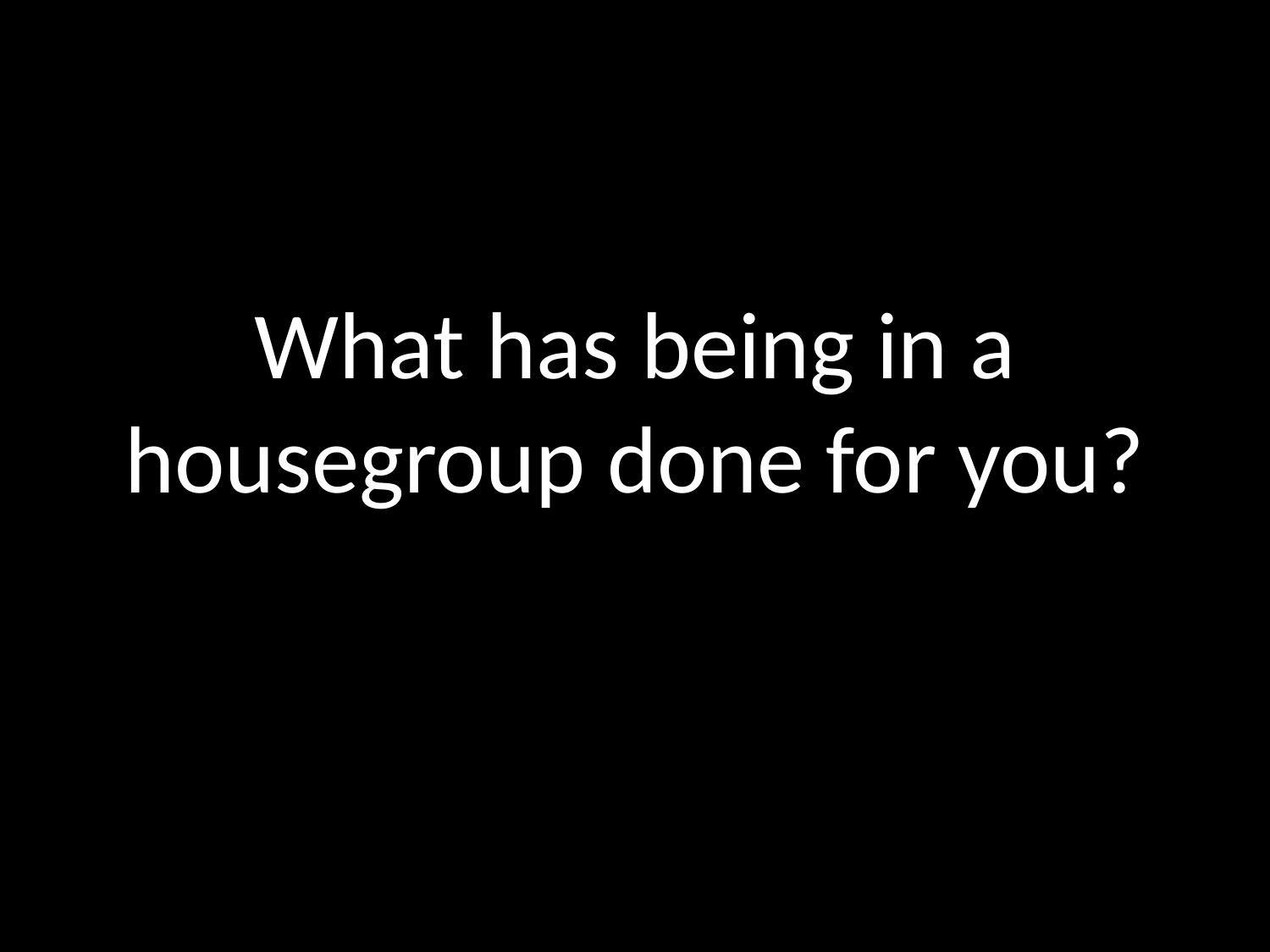

# What has being in a housegroup done for you?